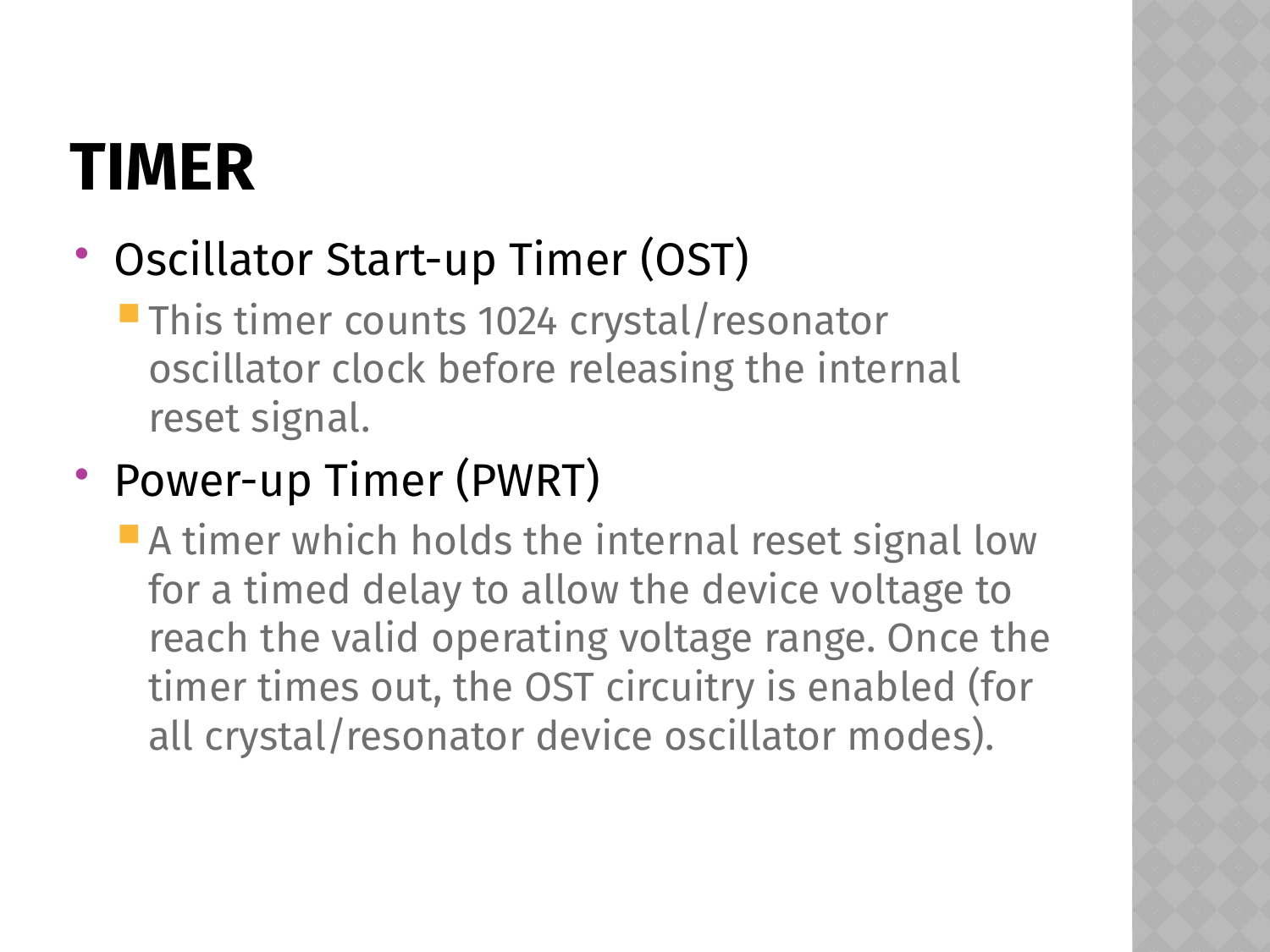

# Timer
Oscillator Start-up Timer (OST)
This timer counts 1024 crystal/resonator oscillator clock before releasing the internal reset signal.
Power-up Timer (PWRT)
A timer which holds the internal reset signal low for a timed delay to allow the device voltage to reach the valid operating voltage range. Once the timer times out, the OST circuitry is enabled (for all crystal/resonator device oscillator modes).